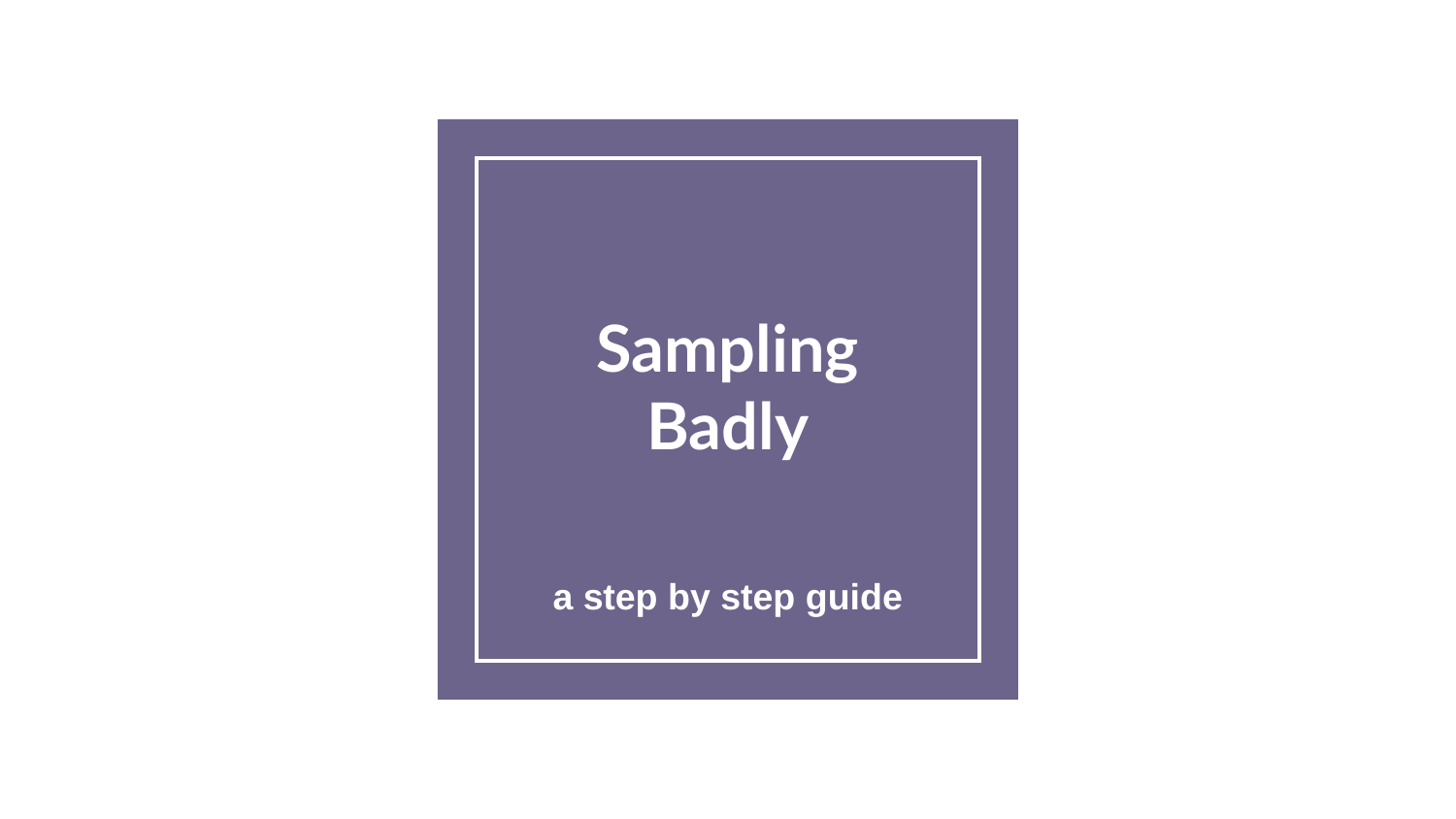

# Sampling Badly
a step by step guide